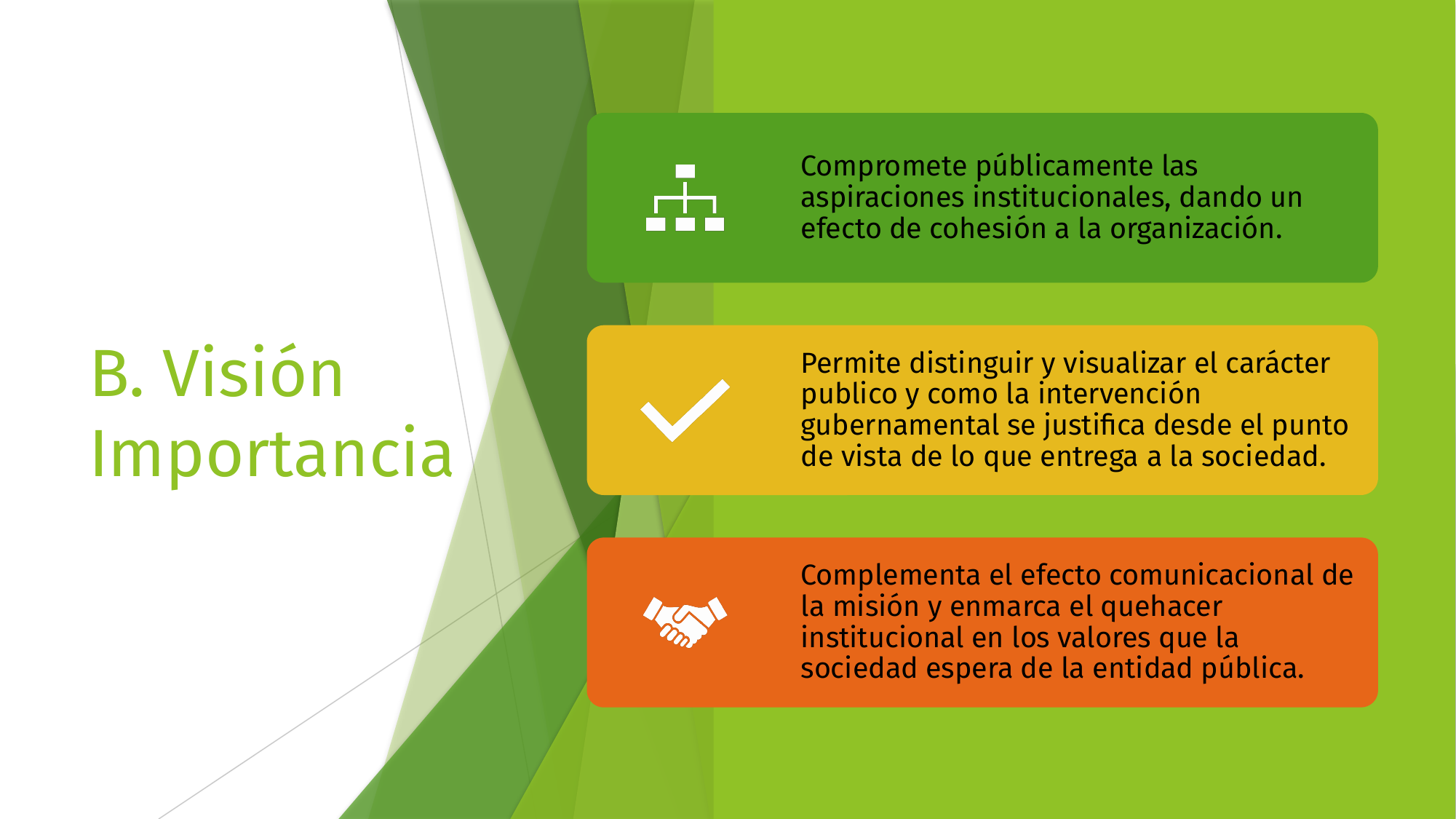

Compromete públicamente las aspiraciones institucionales, dando un efecto de cohesión a la organización.
Permite distinguir y visualizar el carácter publico y como la intervención gubernamental se justifica desde el punto de vista de lo que entrega a la sociedad.
Complementa el efecto comunicacional de la misión y enmarca el quehacer institucional en los valores que la sociedad espera de la entidad pública.
# B. Visión Importancia